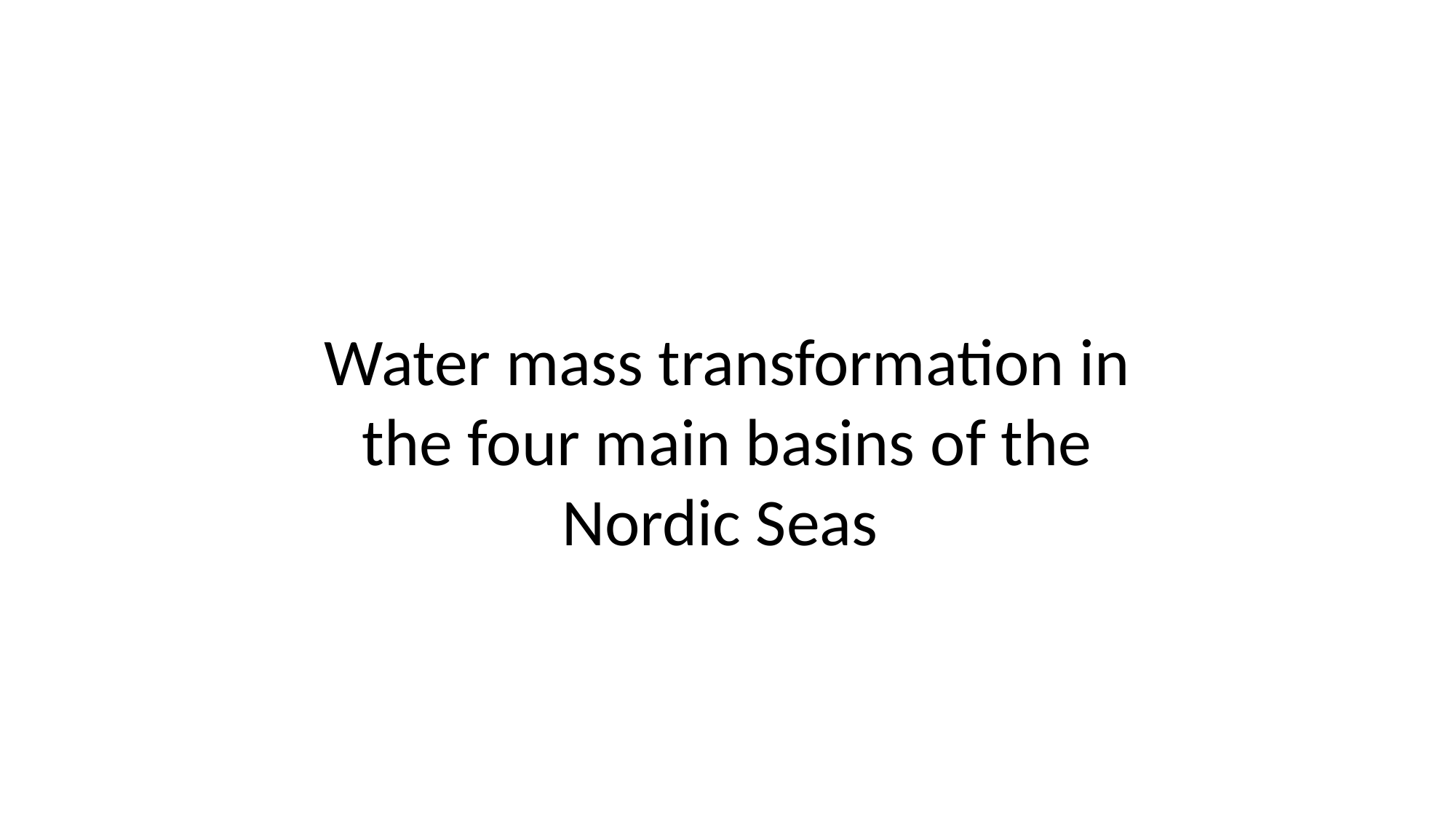

Water mass transformation in the four main basins of the Nordic Seas